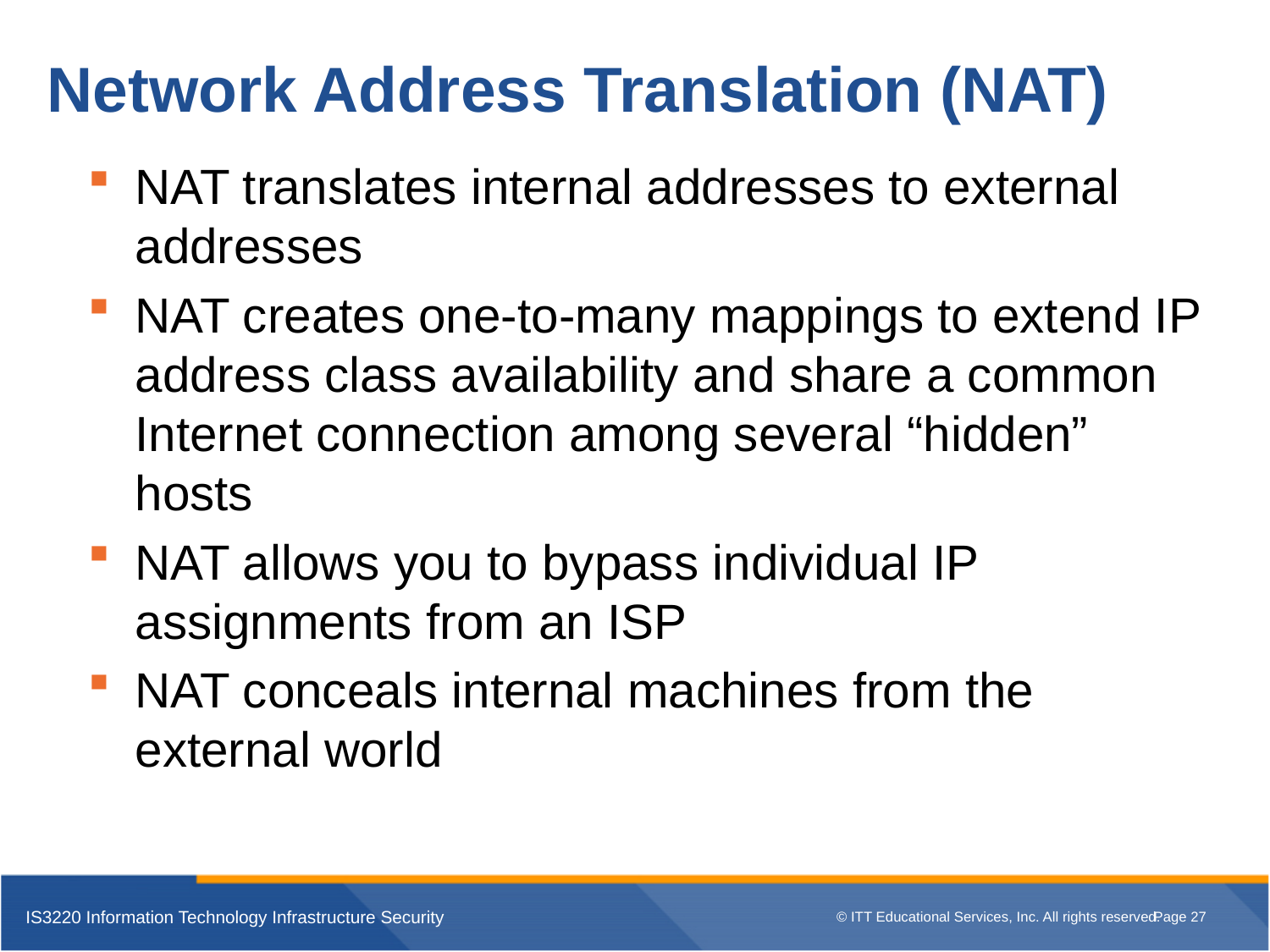

# Network Address Translation (NAT)
NAT translates internal addresses to external addresses
NAT creates one-to-many mappings to extend IP address class availability and share a common Internet connection among several “hidden” hosts
NAT allows you to bypass individual IP assignments from an ISP
NAT conceals internal machines from the external world